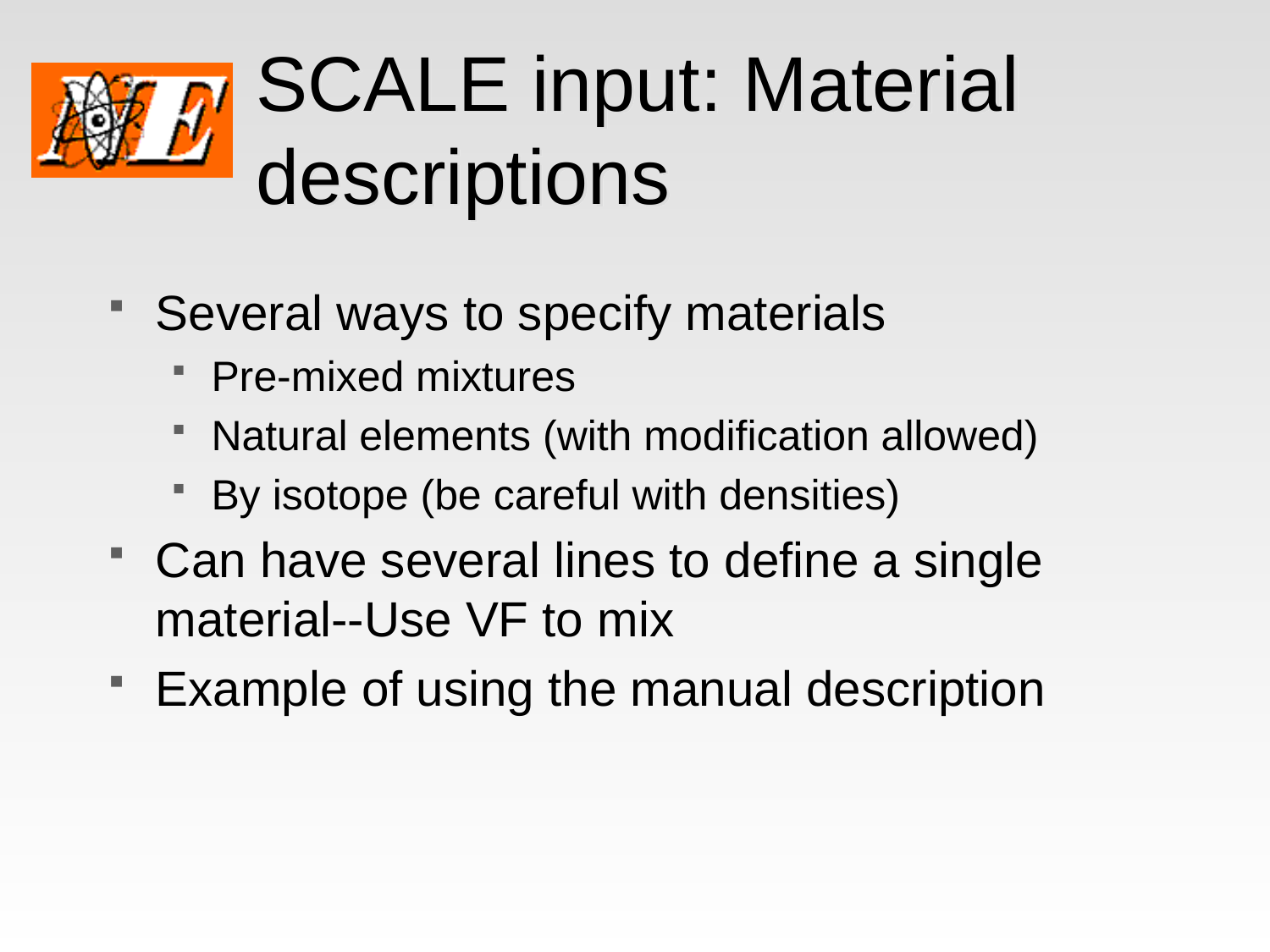

# SCALE input: Material descriptions
Several ways to specify materials
Pre-mixed mixtures
Natural elements (with modification allowed)
By isotope (be careful with densities)
Can have several lines to define a single material--Use VF to mix
Example of using the manual description